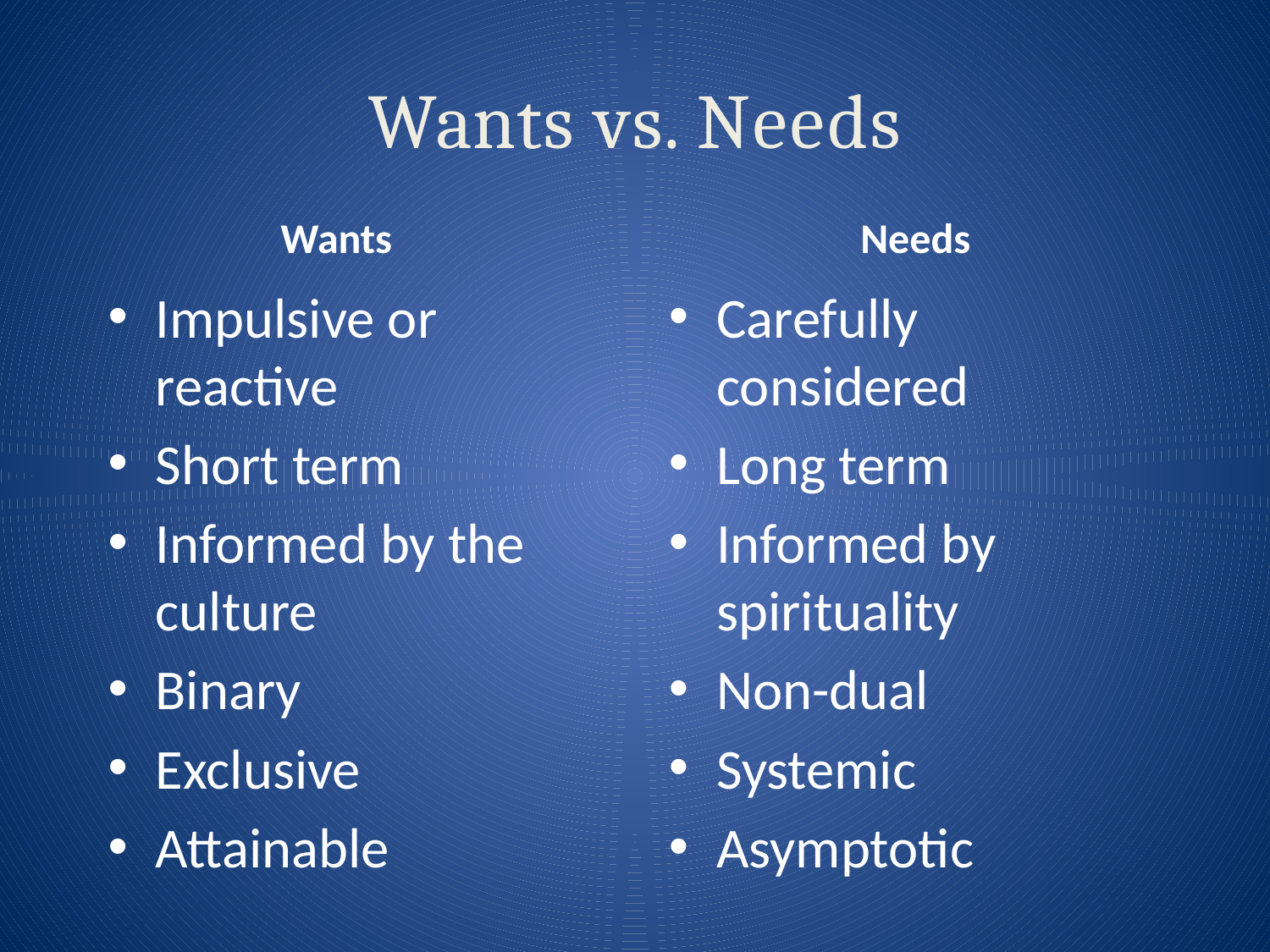

# Wants vs. Needs
Wants
Needs
Impulsive or reactive
Short term
Informed by the culture
Binary
Exclusive
Attainable
Carefully considered
Long term
Informed by spirituality
Non-dual
Systemic
Asymptotic